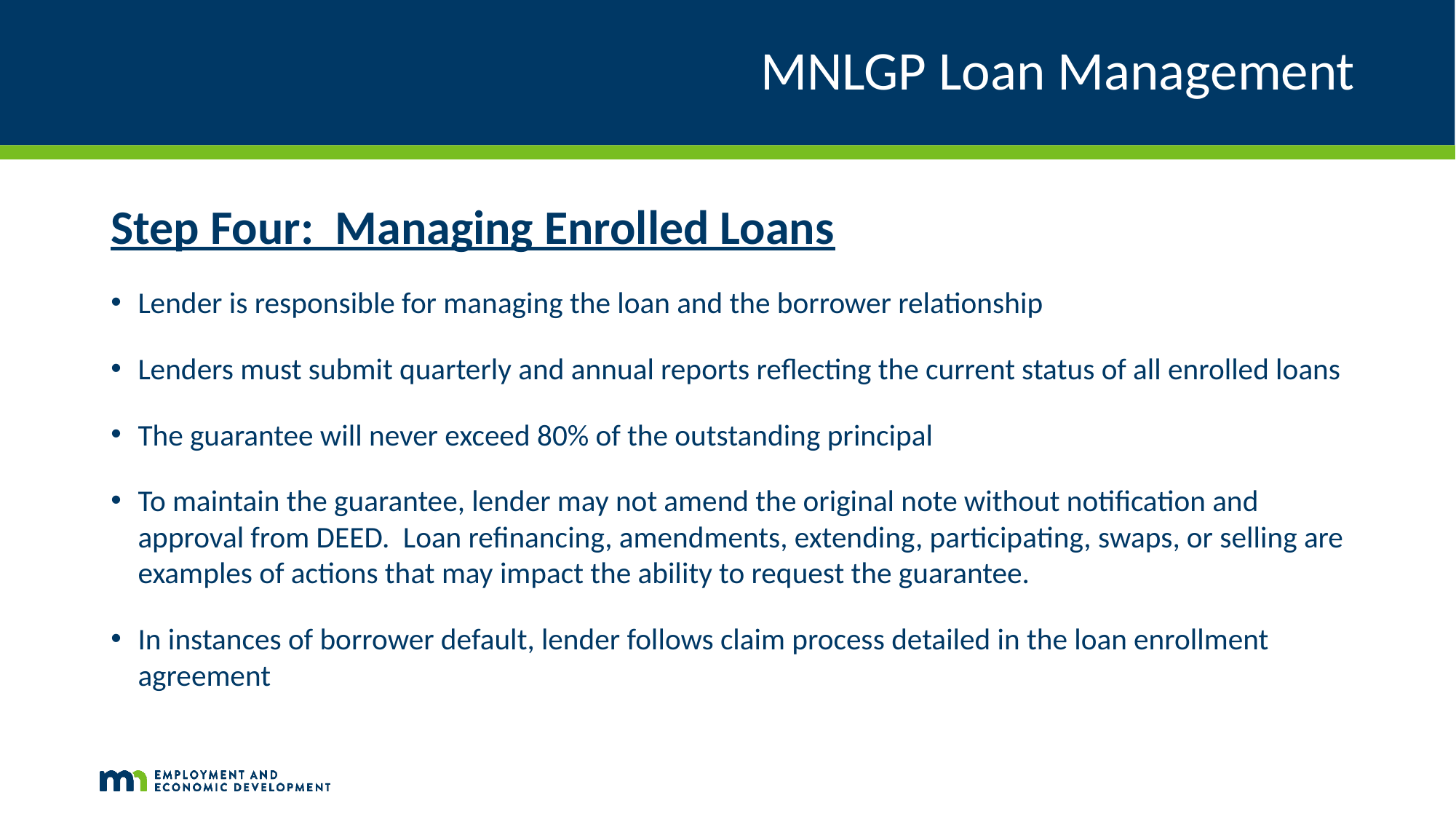

# MNLGP Loan Management
Step Four:  Managing Enrolled Loans
Lender is responsible for managing the loan and the borrower relationship
Lenders must submit quarterly and annual reports reflecting the current status of all enrolled loans
The guarantee will never exceed 80% of the outstanding principal
To maintain the guarantee, lender may not amend the original note without notification and approval from DEED.  Loan refinancing, amendments, extending, participating, swaps, or selling are examples of actions that may impact the ability to request the guarantee.
In instances of borrower default, lender follows claim process detailed in the loan enrollment agreement